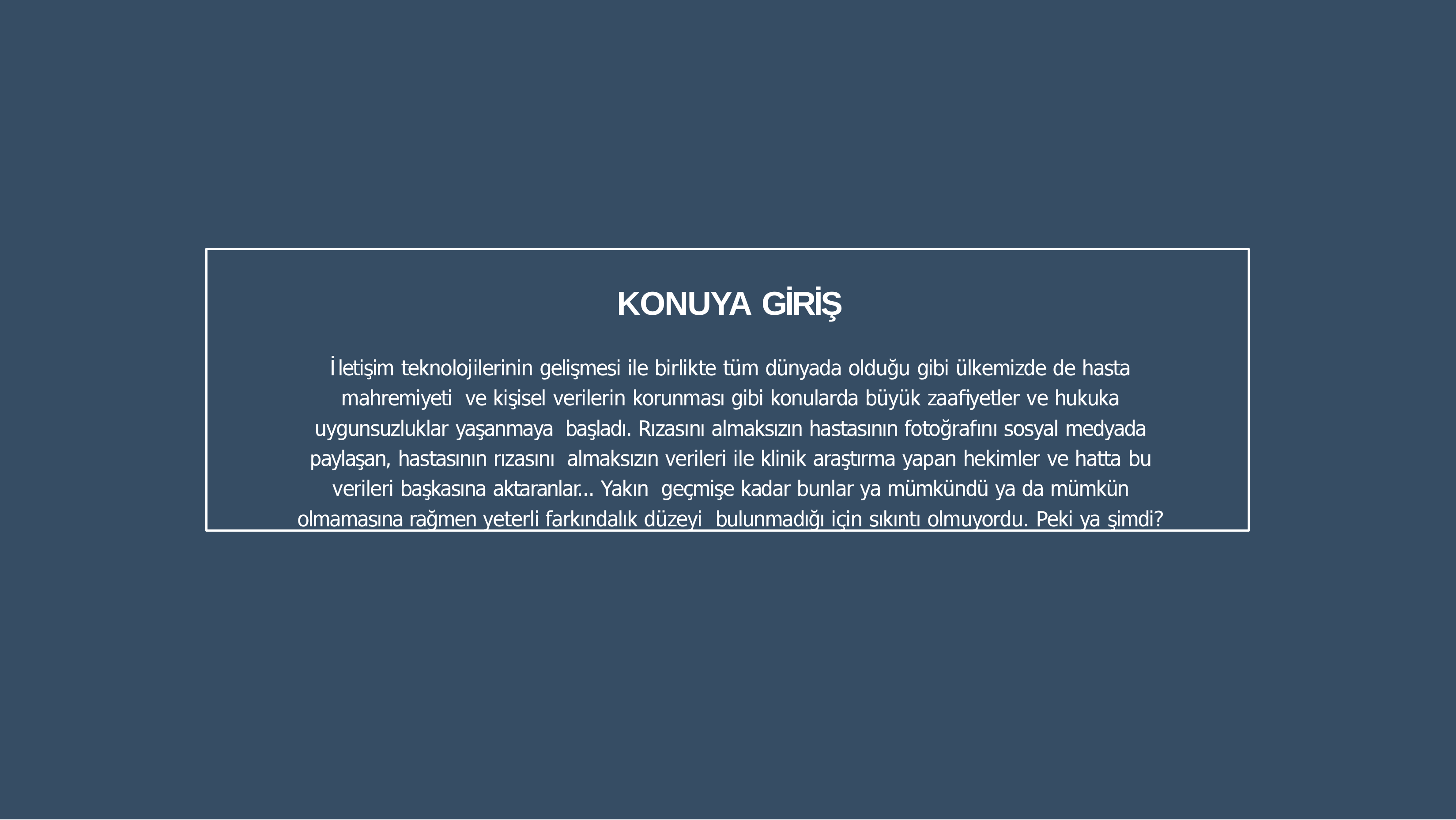

KONUYA GİRİŞ
İletişim teknolojilerinin gelişmesi ile birlikte tüm dünyada olduğu gibi ülkemizde de hasta mahremiyeti  ve kişisel verilerin korunması gibi konularda büyük zaafiyetler ve hukuka uygunsuzluklar yaşanmaya  başladı. Rızasını almaksızın hastasının fotoğrafını sosyal medyada paylaşan, hastasının rızasını  almaksızın verileri ile klinik araştırma yapan hekimler ve hatta bu verileri başkasına aktaranlar… Yakın  geçmişe kadar bunlar ya mümkündü ya da mümkün olmamasına rağmen yeterli farkındalık düzeyi  bulunmadığı için sıkıntı olmuyordu. Peki ya şimdi?

22 – 24 Mayıs 2017 | Güven Termal – Spa & Kongre Merkezi
Bilgi Güvenliği SOME ve SBA Eğitimi